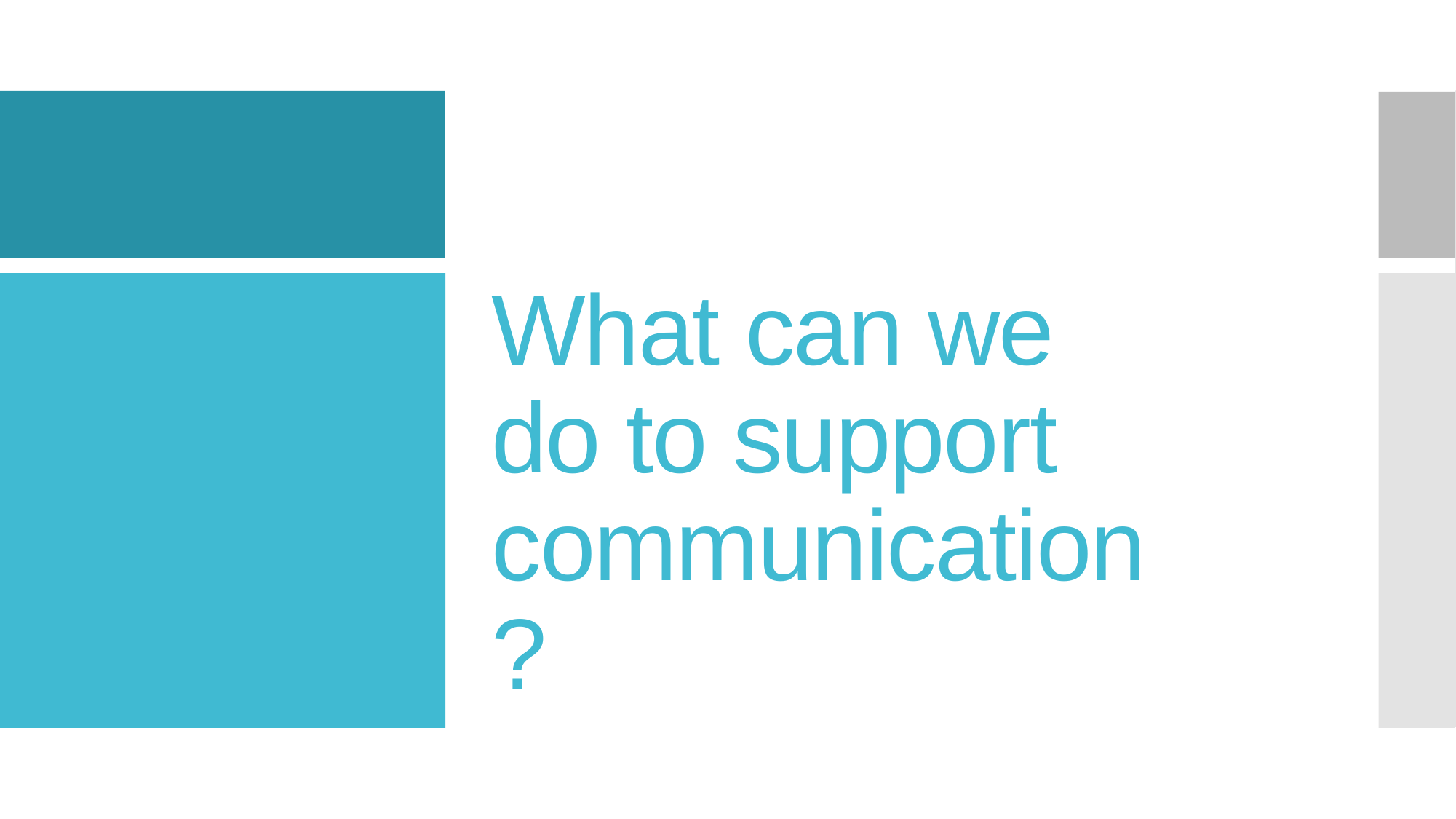

# What can we do to support communication?